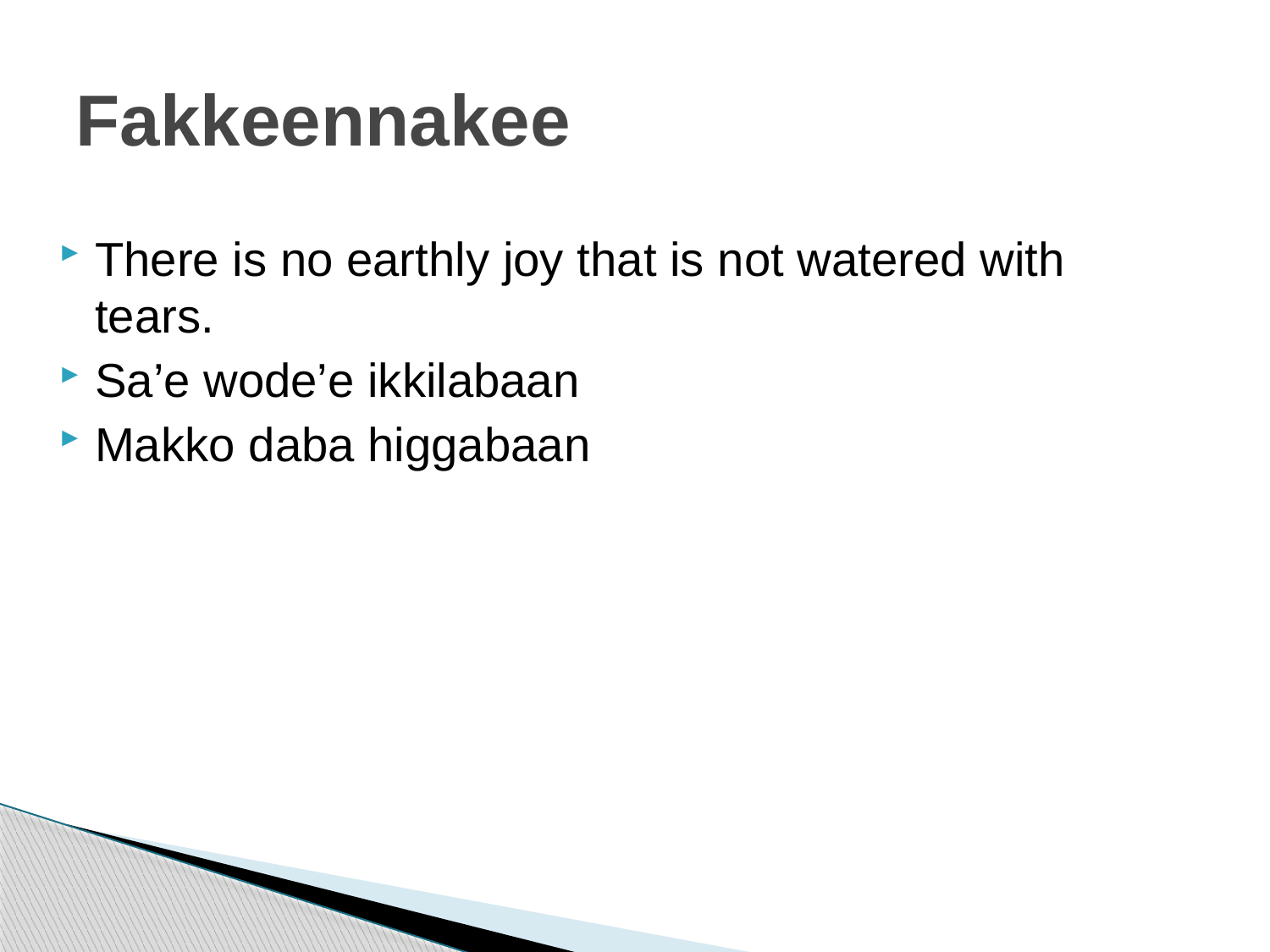

# Fakkeennakee
There is no earthly joy that is not watered with tears.
Sa’e wode’e ikkilabaan
Makko daba higgabaan